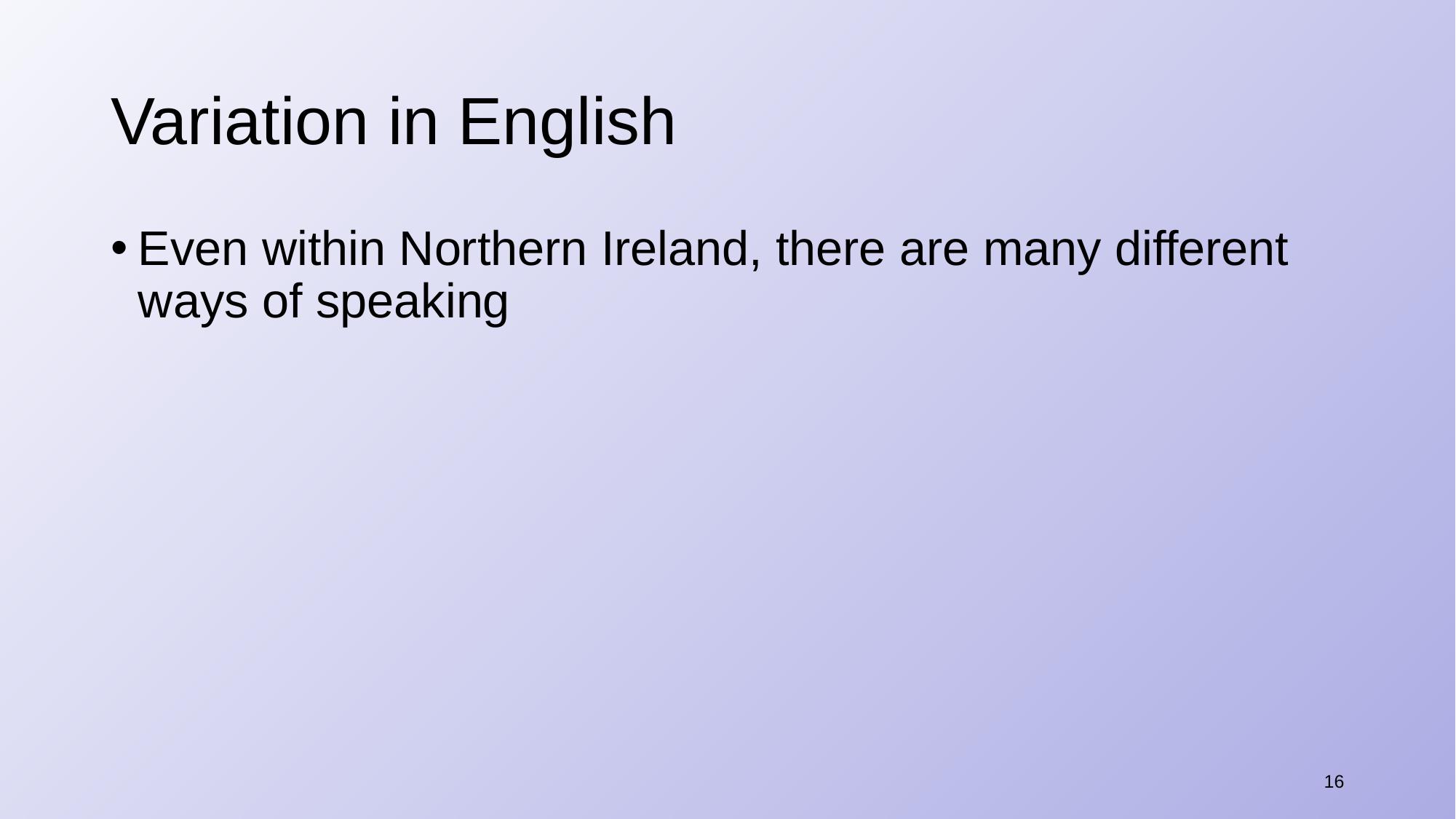

# Variation in English
Even within Northern Ireland, there are many different ways of speaking
16